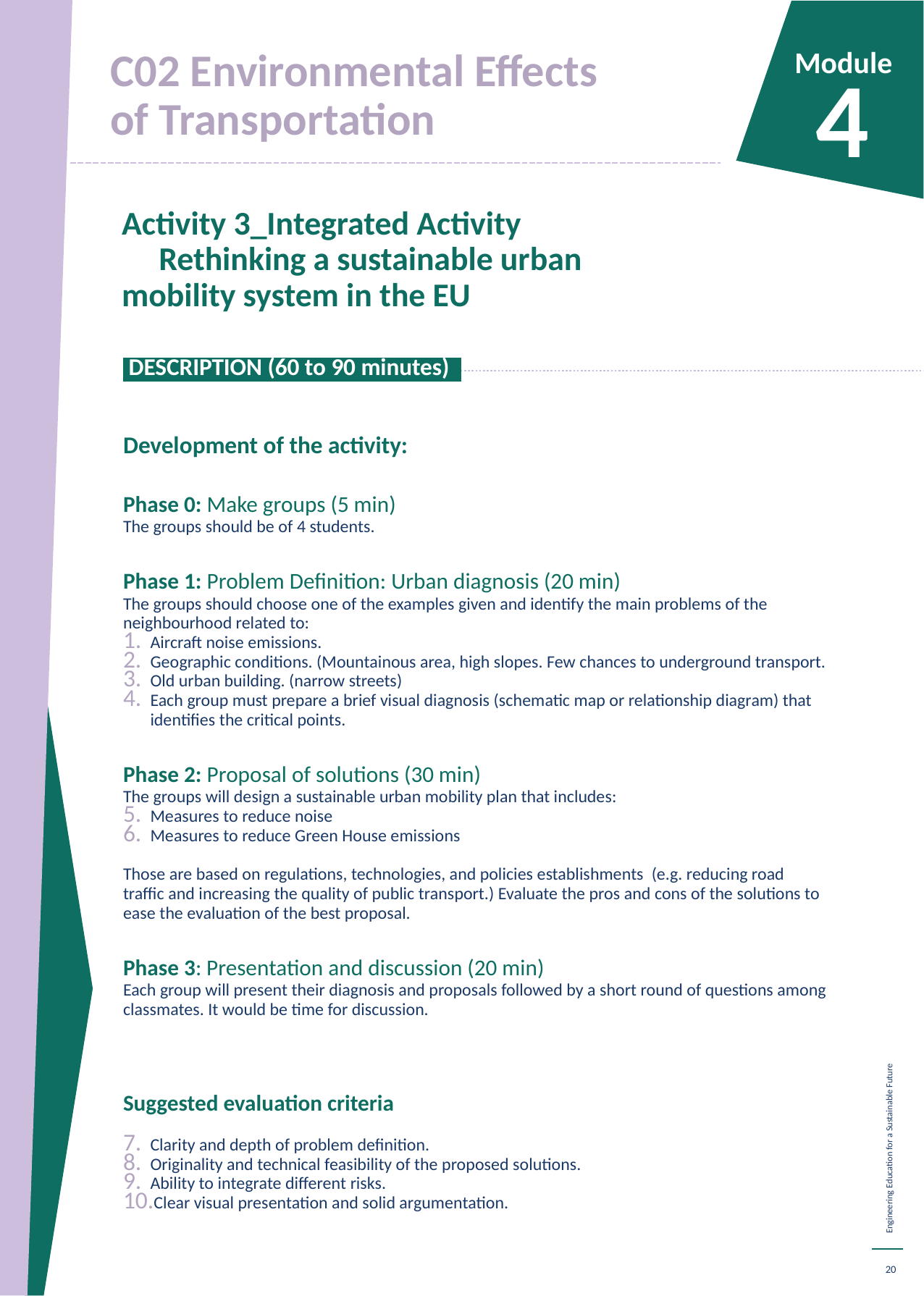

C02 Environmental Effects
of Transportation
Module
4
Activity 3_Integrated Activity                       Rethinking a sustainable urban mobility system in the EU

 DESCRIPTION (60 to 90 minutes).

Development of the activity:

Phase 0: Make groups (5 min)
The groups should be of 4 students.

Phase 1: Problem Definition: Urban diagnosis (20 min)
The groups should choose one of the examples given and identify the main problems of the neighbourhood related to:
Aircraft noise emissions.
Geographic conditions. (Mountainous area, high slopes. Few chances to underground transport.
Old urban building. (narrow streets)
Each group must prepare a brief visual diagnosis (schematic map or relationship diagram) that identifies the critical points.

Phase 2: Proposal of solutions (30 min)
The groups will design a sustainable urban mobility plan that includes:
Measures to reduce noise
Measures to reduce Green House emissions

Those are based on regulations, technologies, and policies establishments  (e.g. reducing road traffic and increasing the quality of public transport.) Evaluate the pros and cons of the solutions to ease the evaluation of the best proposal.

Phase 3: Presentation and discussion (20 min)
Each group will present their diagnosis and proposals followed by a short round of questions among classmates. It would be time for discussion.

Suggested evaluation criteria

Clarity and depth of problem definition.
Originality and technical feasibility of the proposed solutions.
Ability to integrate different risks.
Clear visual presentation and solid argumentation.